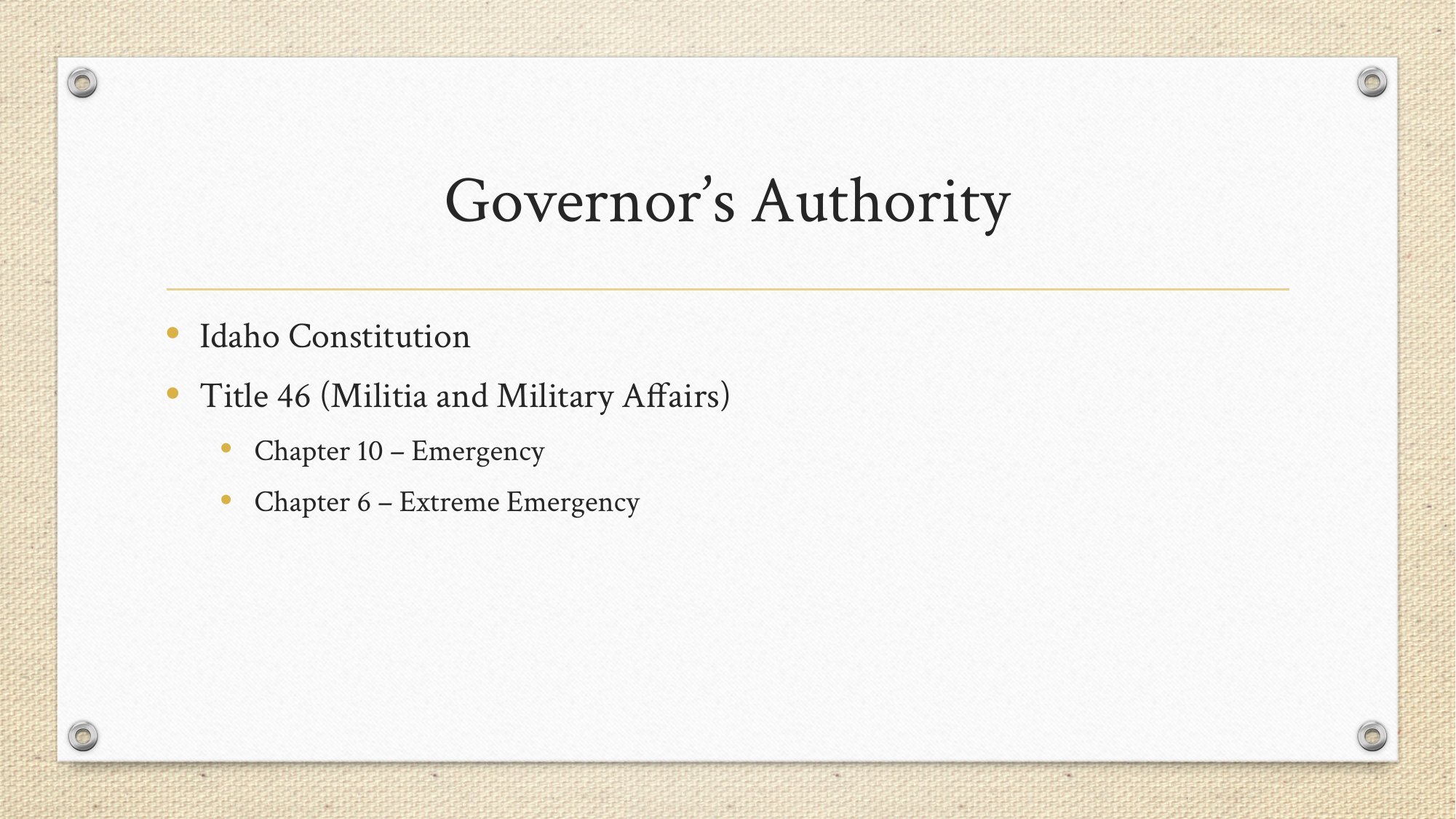

# Governor’s Authority
Idaho Constitution
Title 46 (Militia and Military Affairs)
Chapter 10 – Emergency
Chapter 6 – Extreme Emergency